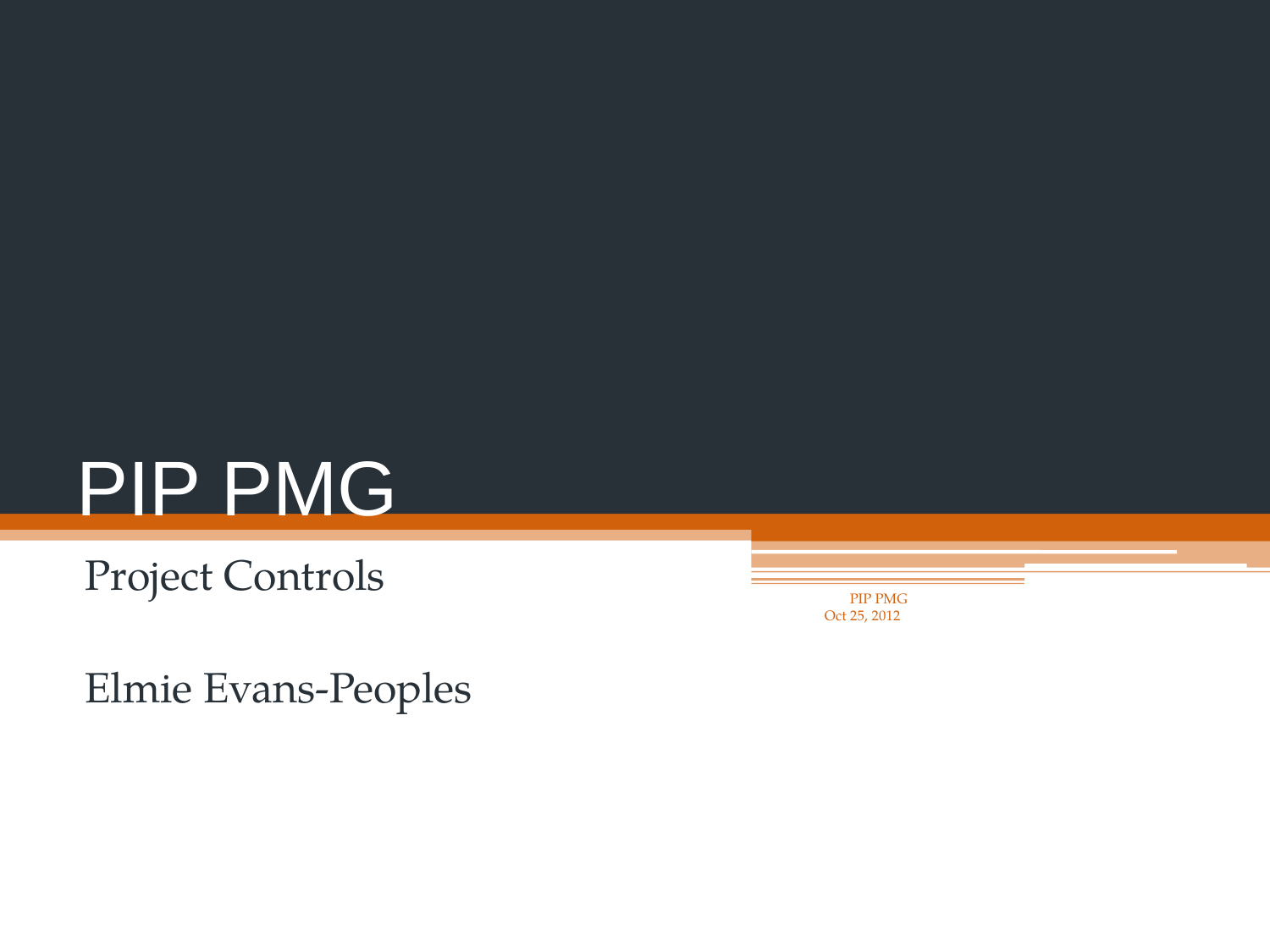

# PIP PMG
Project Controls

Elmie Evans-Peoples
PIP PMG
 Oct 25, 2012